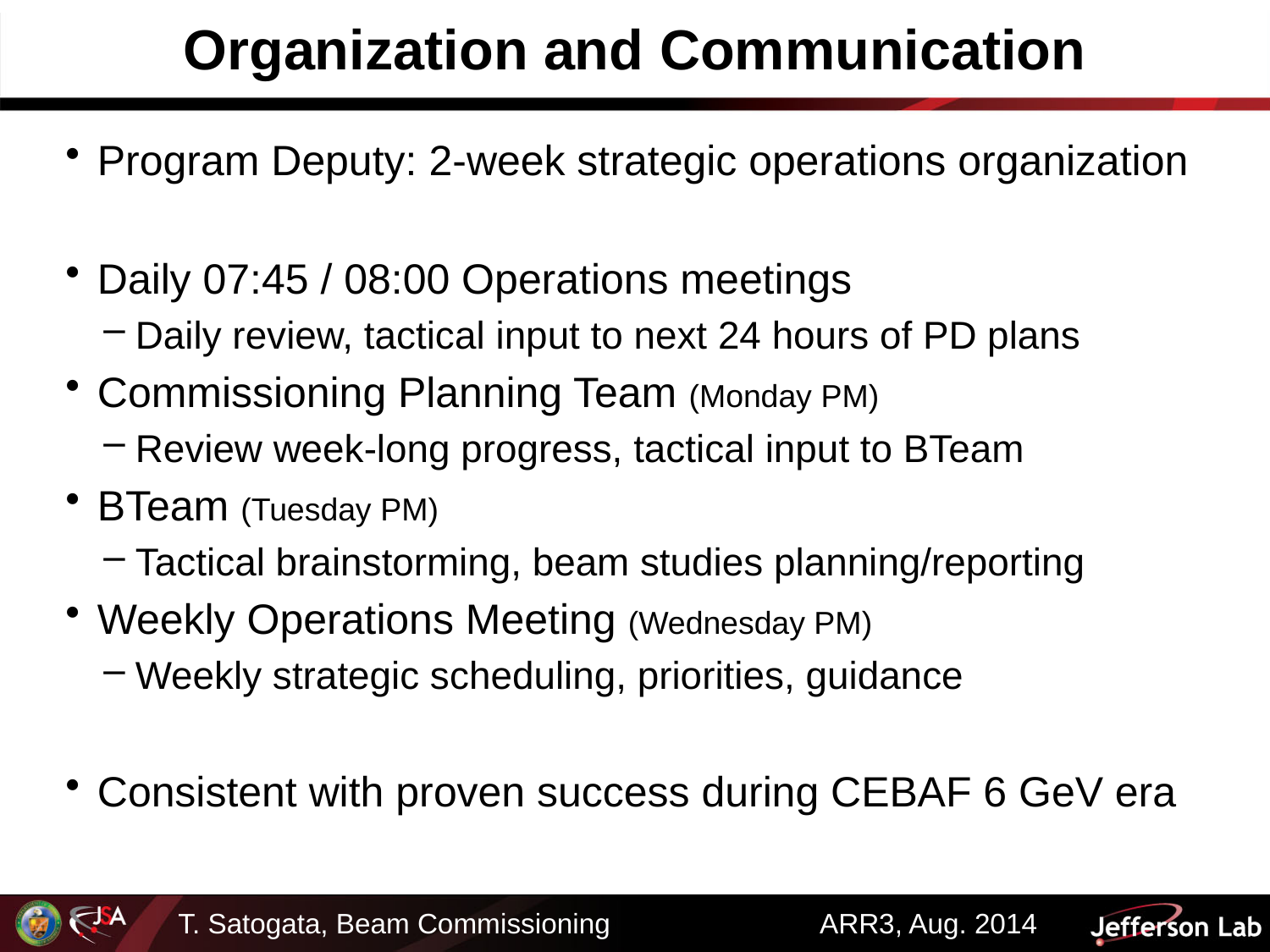

# Organization and Communication
Program Deputy: 2-week strategic operations organization

Daily 07:45 / 08:00 Operations meetings
Daily review, tactical input to next 24 hours of PD plans
Commissioning Planning Team (Monday PM)
Review week-long progress, tactical input to BTeam
BTeam (Tuesday PM)
Tactical brainstorming, beam studies planning/reporting
Weekly Operations Meeting (Wednesday PM)
Weekly strategic scheduling, priorities, guidance

Consistent with proven success during CEBAF 6 GeV era